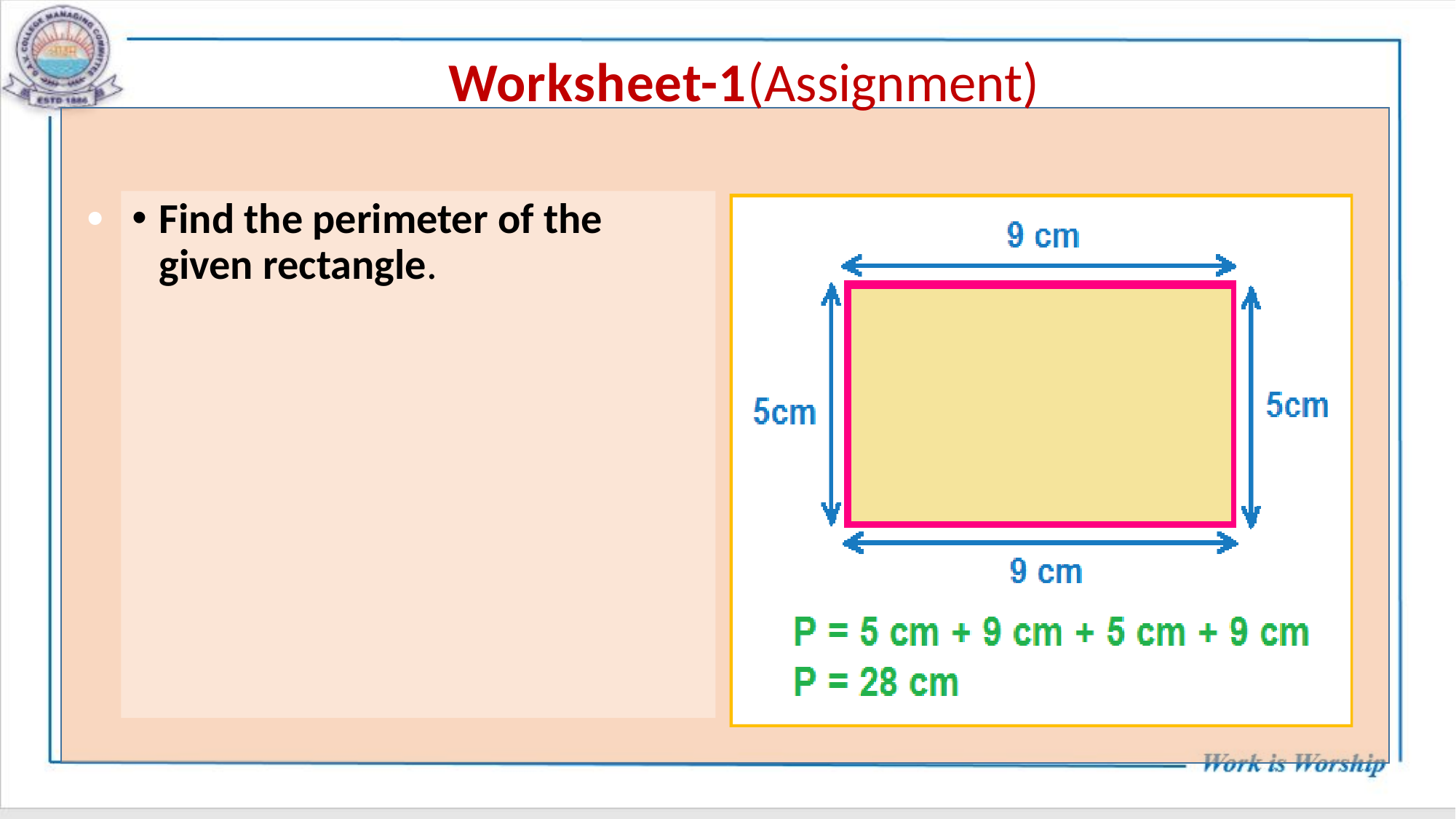

# Worksheet-1(Assignment)

•
Find the perimeter of the given rectangle.